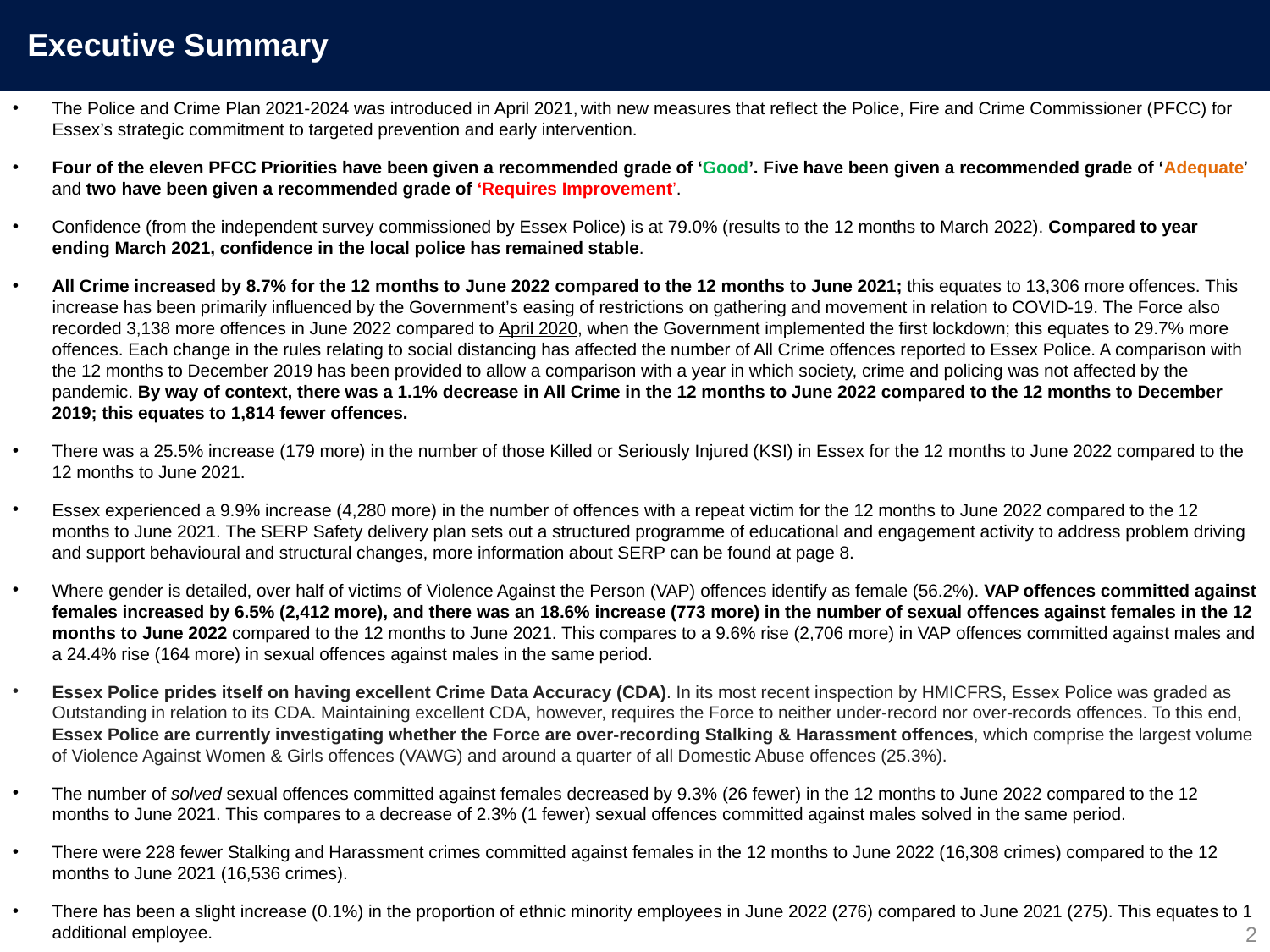

Executive Summary
The Police and Crime Plan 2021-2024 was introduced in April 2021, with new measures that reflect the Police, Fire and Crime Commissioner (PFCC) for Essex’s strategic commitment to targeted prevention and early intervention.

Four of the eleven PFCC Priorities have been given a recommended grade of ‘Good’. Five have been given a recommended grade of ‘Adequate’ and two have been given a recommended grade of ‘Requires Improvement’.

Confidence (from the independent survey commissioned by Essex Police) is at 79.0% (results to the 12 months to March 2022). Compared to year ending March 2021, confidence in the local police has remained stable.

All Crime increased by 8.7% for the 12 months to June 2022 compared to the 12 months to June 2021; this equates to 13,306 more offences. This increase has been primarily influenced by the Government’s easing of restrictions on gathering and movement in relation to COVID-19. The Force also recorded 3,138 more offences in June 2022 compared to April 2020, when the Government implemented the first lockdown; this equates to 29.7% more offences. Each change in the rules relating to social distancing has affected the number of All Crime offences reported to Essex Police. A comparison with the 12 months to December 2019 has been provided to allow a comparison with a year in which society, crime and policing was not affected by the pandemic. By way of context, there was a 1.1% decrease in All Crime in the 12 months to June 2022 compared to the 12 months to December 2019; this equates to 1,814 fewer offences.

There was a 25.5% increase (179 more) in the number of those Killed or Seriously Injured (KSI) in Essex for the 12 months to June 2022 compared to the 12 months to June 2021.

Essex experienced a 9.9% increase (4,280 more) in the number of offences with a repeat victim for the 12 months to June 2022 compared to the 12 months to June 2021. The SERP Safety delivery plan sets out a structured programme of educational and engagement activity to address problem driving and support behavioural and structural changes, more information about SERP can be found at page 8.

Where gender is detailed, over half of victims of Violence Against the Person (VAP) offences identify as female (56.2%). VAP offences committed against females increased by 6.5% (2,412 more), and there was an 18.6% increase (773 more) in the number of sexual offences against females in the 12 months to June 2022 compared to the 12 months to June 2021. This compares to a 9.6% rise (2,706 more) in VAP offences committed against males and a 24.4% rise (164 more) in sexual offences against males in the same period.

Essex Police prides itself on having excellent Crime Data Accuracy (CDA). In its most recent inspection by HMICFRS, Essex Police was graded as Outstanding in relation to its CDA. Maintaining excellent CDA, however, requires the Force to neither under-record nor over-records offences. To this end, Essex Police are currently investigating whether the Force are over-recording Stalking & Harassment offences, which comprise the largest volume of Violence Against Women & Girls offences (VAWG) and around a quarter of all Domestic Abuse offences (25.3%).

The number of solved sexual offences committed against females decreased by 9.3% (26 fewer) in the 12 months to June 2022 compared to the 12 months to June 2021. This compares to a decrease of 2.3% (1 fewer) sexual offences committed against males solved in the same period.

There were 228 fewer Stalking and Harassment crimes committed against females in the 12 months to June 2022 (16,308 crimes) compared to the 12 months to June 2021 (16,536 crimes).

There has been a slight increase (0.1%) in the proportion of ethnic minority employees in June 2022 (276) compared to June 2021 (275). This equates to 1 additional employee.
2